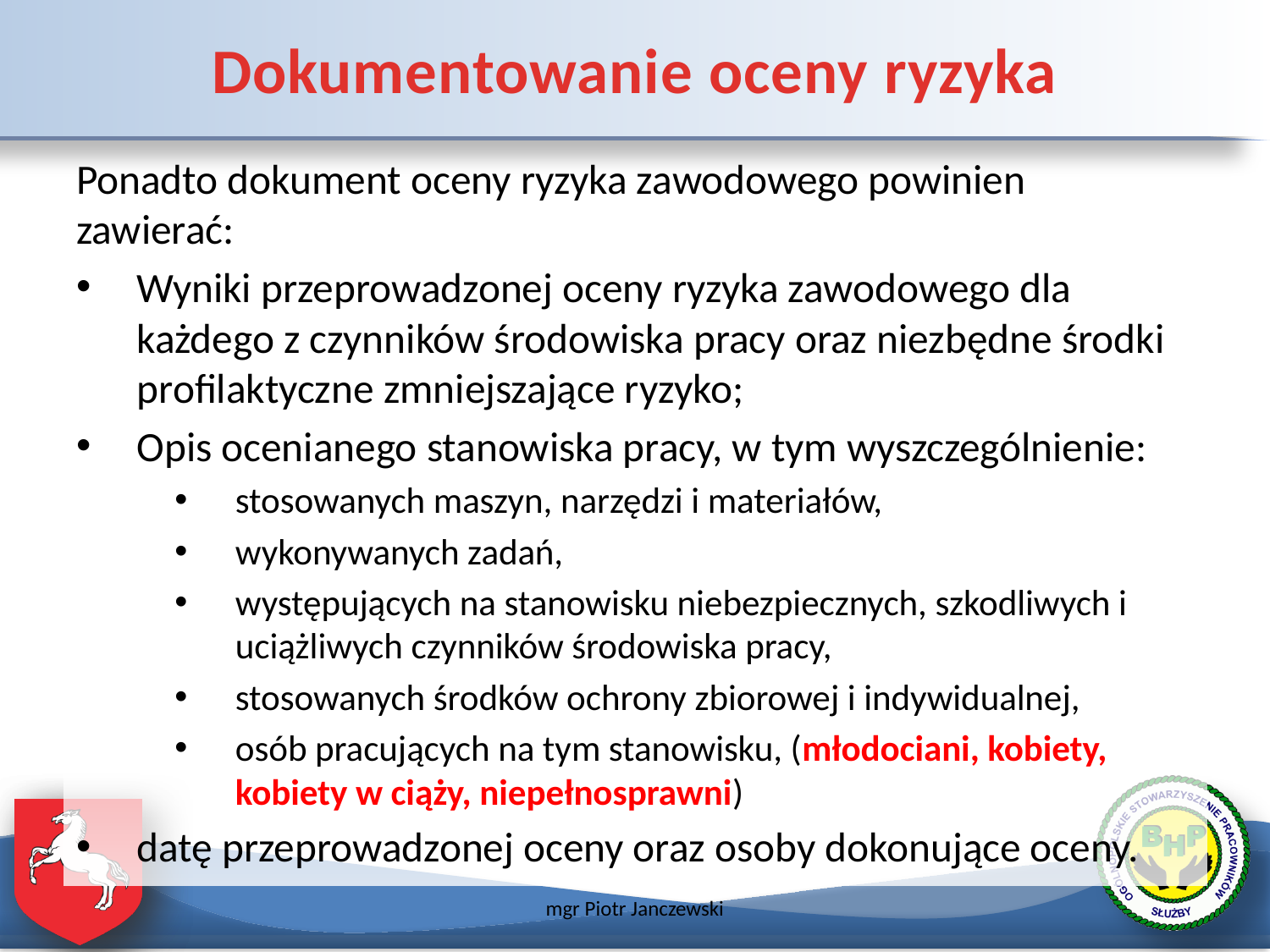

# Dokumentowanie oceny ryzyka
Ponadto dokument oceny ryzyka zawodowego powinien zawierać:
Wyniki przeprowadzonej oceny ryzyka zawodowego dla każdego z czynników środowiska pracy oraz niezbędne środki profilaktyczne zmniejszające ryzyko;
Opis ocenianego stanowiska pracy, w tym wyszczególnienie:
stosowanych maszyn, narzędzi i materiałów,
wykonywanych zadań,
występujących na stanowisku niebezpiecznych, szkodliwych i uciążliwych czynników środowiska pracy,
stosowanych środków ochrony zbiorowej i indywidualnej,
osób pracujących na tym stanowisku, (młodociani, kobiety, kobiety w ciąży, niepełnosprawni)
datę przeprowadzonej oceny oraz osoby dokonujące oceny.
mgr Piotr Janczewski